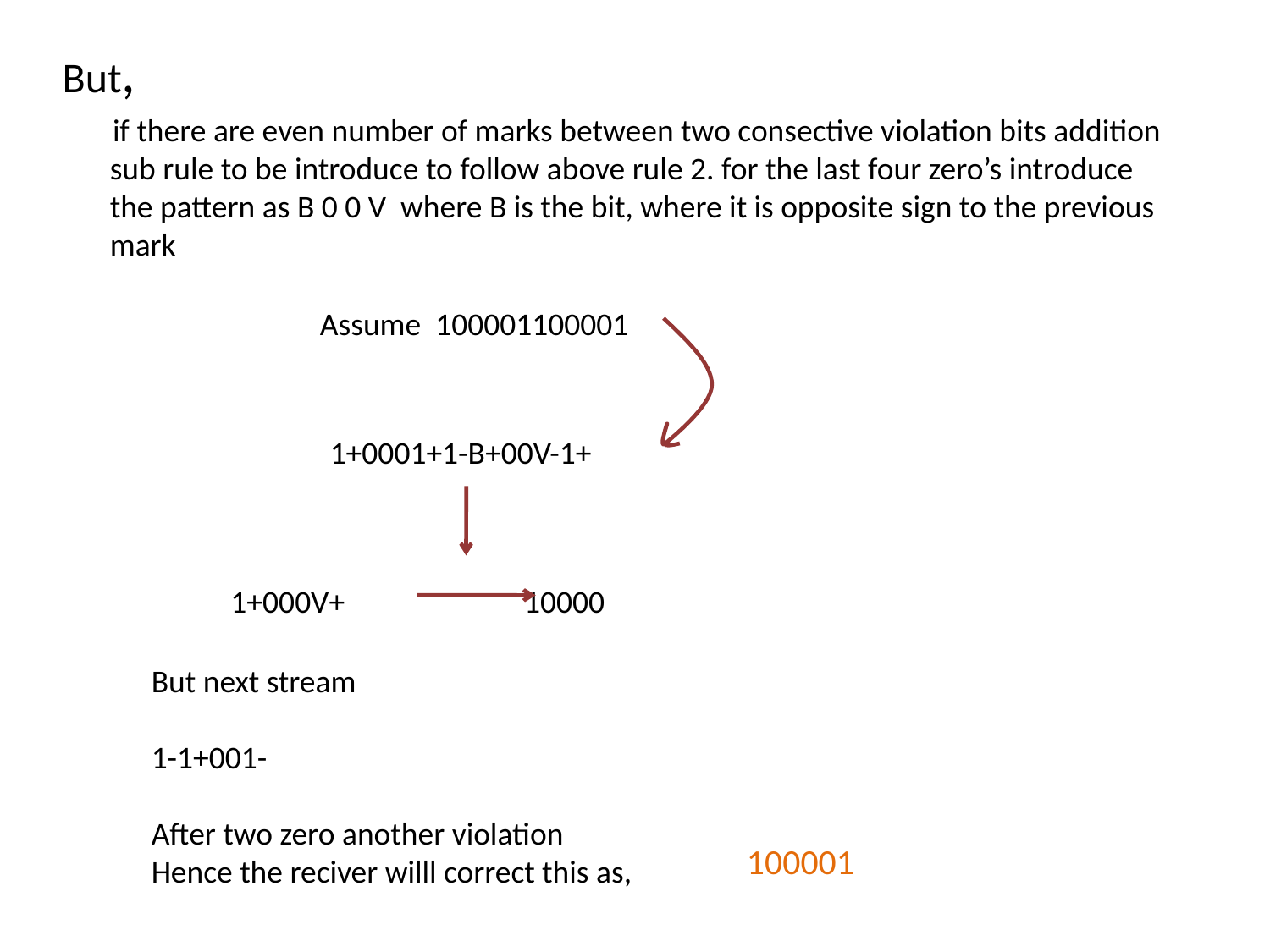

But,
       if there are even number of marks between two consective violation bits addition sub rule to be introduce to follow above rule 2. for the last four zero’s introduce the pattern as B 0 0 V  where B is the bit, where it is opposite sign to the previous mark
Assume  100001100001

1+0001+1-B+00V-1+
1+000V+                         10000
But next stream

1-1+001-

After two zero another violation
Hence the reciver willl correct this as,

100001